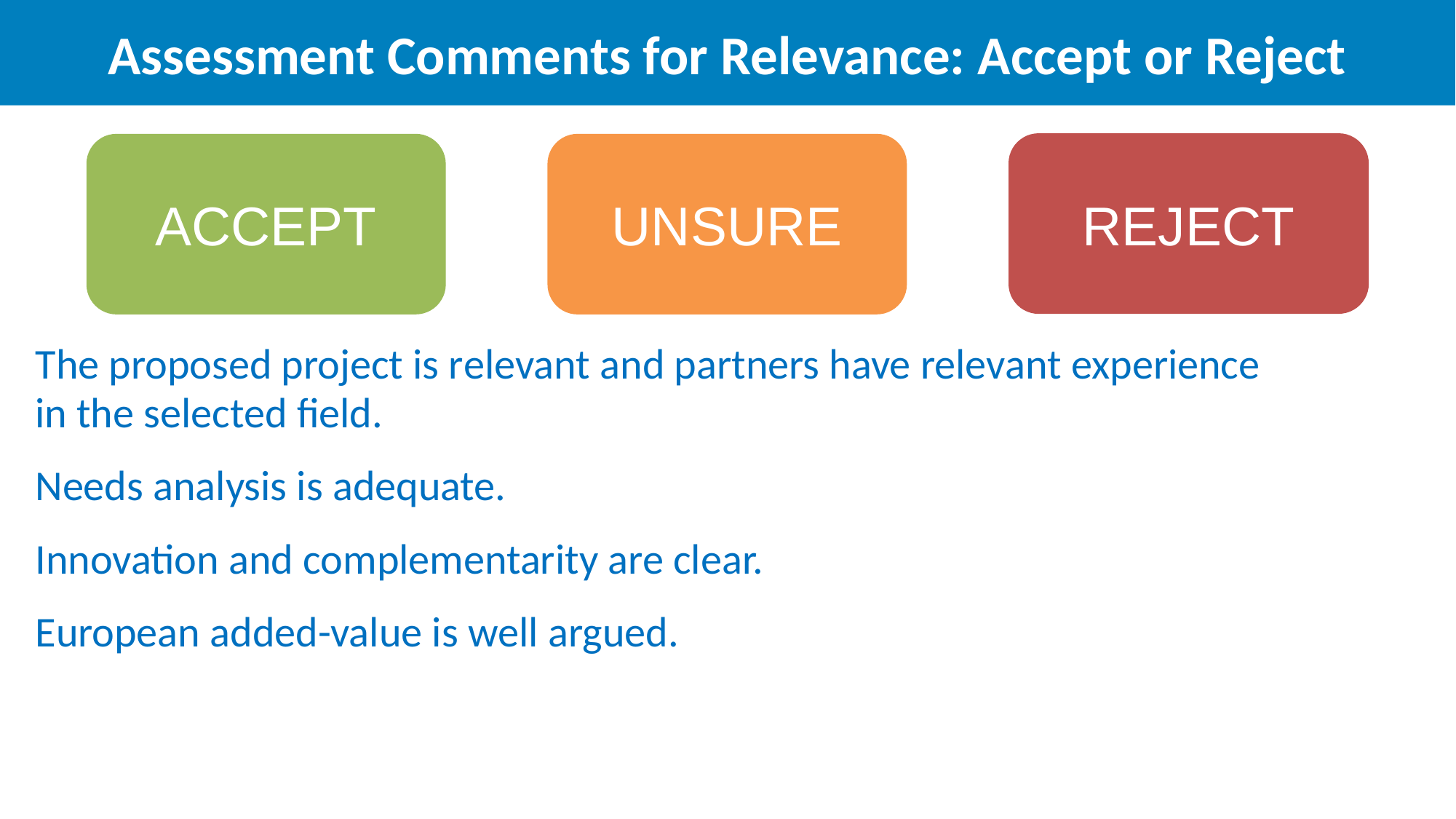

Assessment Comments for Relevance: Accept or Reject

REJECT
ACCEPT
UNSURE
| The proposed project is relevant and partners have relevant experience in the selected field. Needs analysis is adequate. Innovation and complementarity are clear. European added-value is well argued. |
| --- |